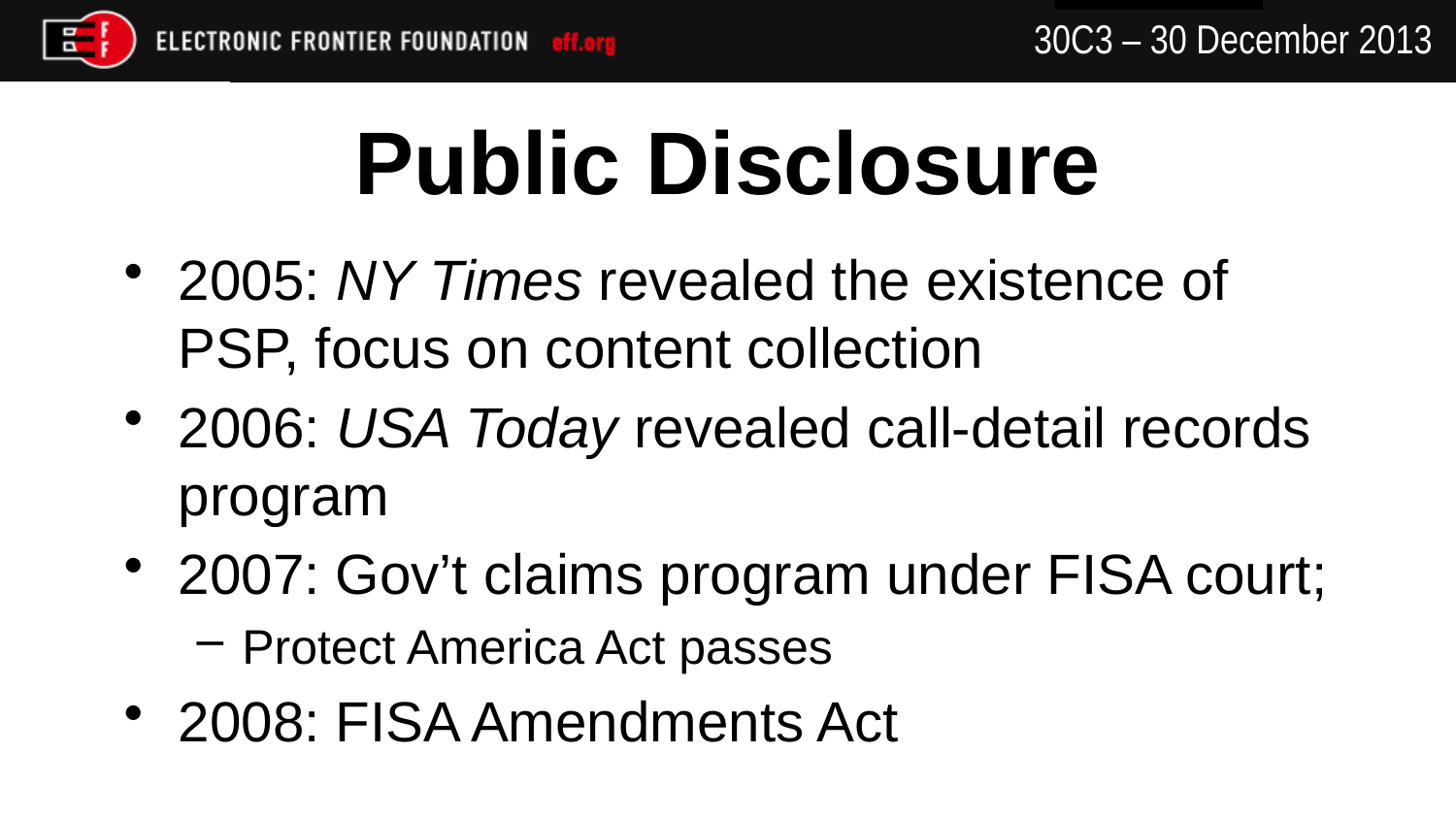

# Public Disclosure
2005: NY Times revealed the existence of PSP, focus on content collection
2006: USA Today revealed call-detail records program
2007: Gov’t claims program under FISA court;
Protect America Act passes
2008: FISA Amendments Act